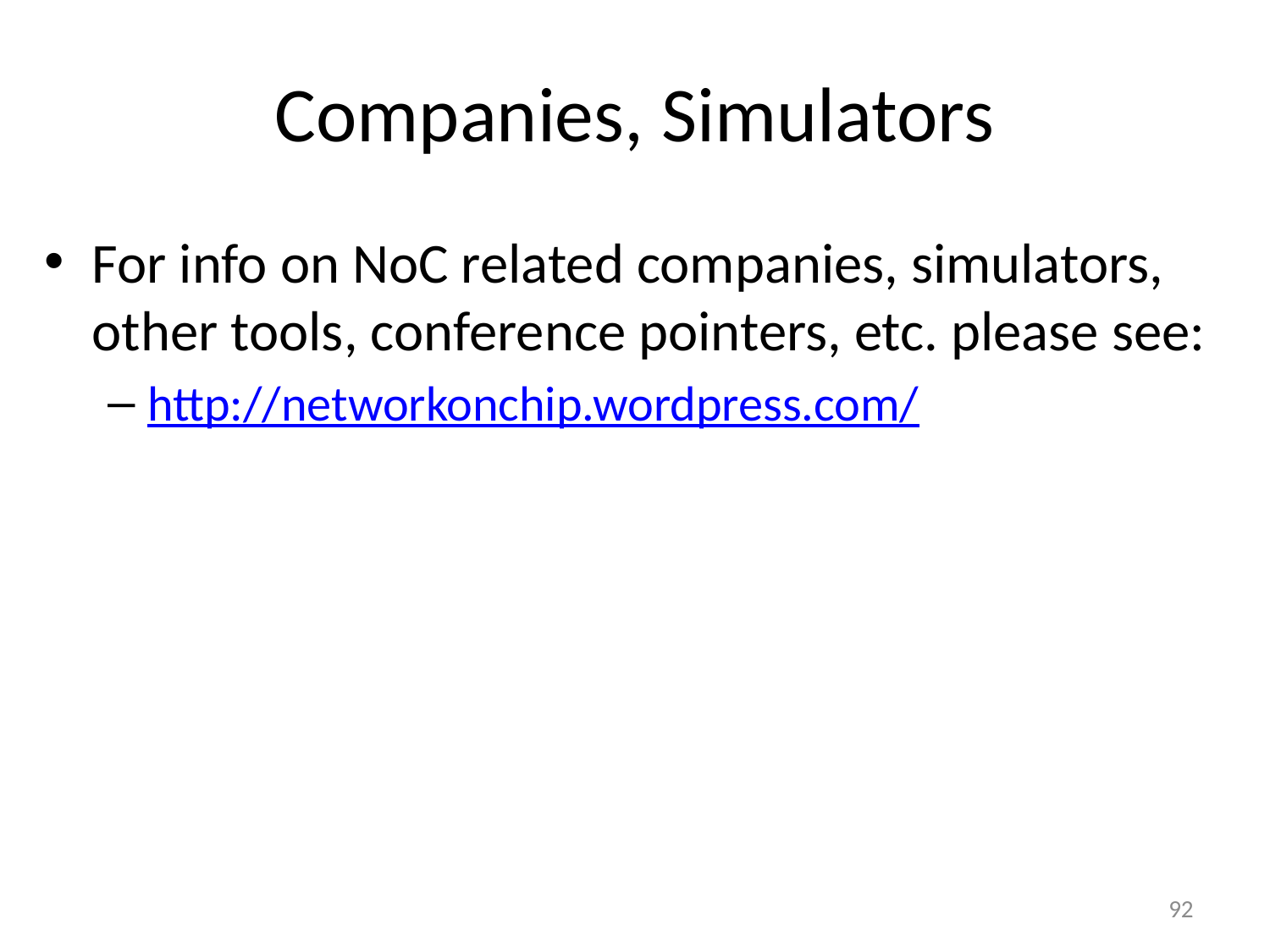

# Companies, Simulators
For info on NoC related companies, simulators, other tools, conference pointers, etc. please see:
http://networkonchip.wordpress.com/
92